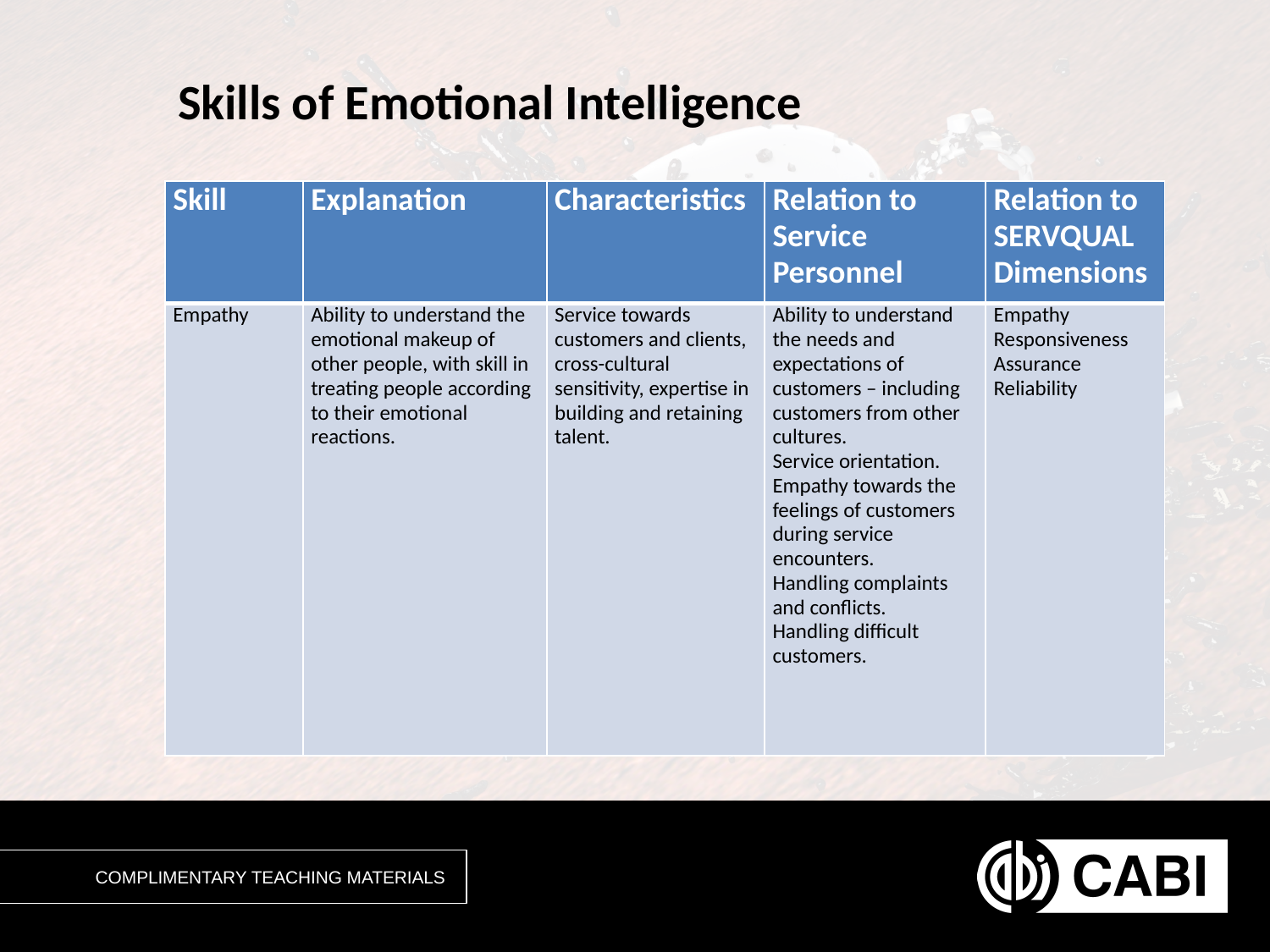

# Skills of Emotional Intelligence
| Skill | Explanation | Characteristics | Relation to Service Personnel | Relation to SERVQUAL Dimensions |
| --- | --- | --- | --- | --- |
| Empathy | Ability to understand the emotional makeup of other people, with skill in treating people according to their emotional reactions. | Service towards customers and clients, cross-cultural sensitivity, expertise in building and retaining talent. | Ability to understand the needs and expectations of customers – including customers from other cultures. Service orientation. Empathy towards the feelings of customers during service encounters. Handling complaints and conflicts. Handling difficult customers. | Empathy Responsiveness Assurance Reliability |